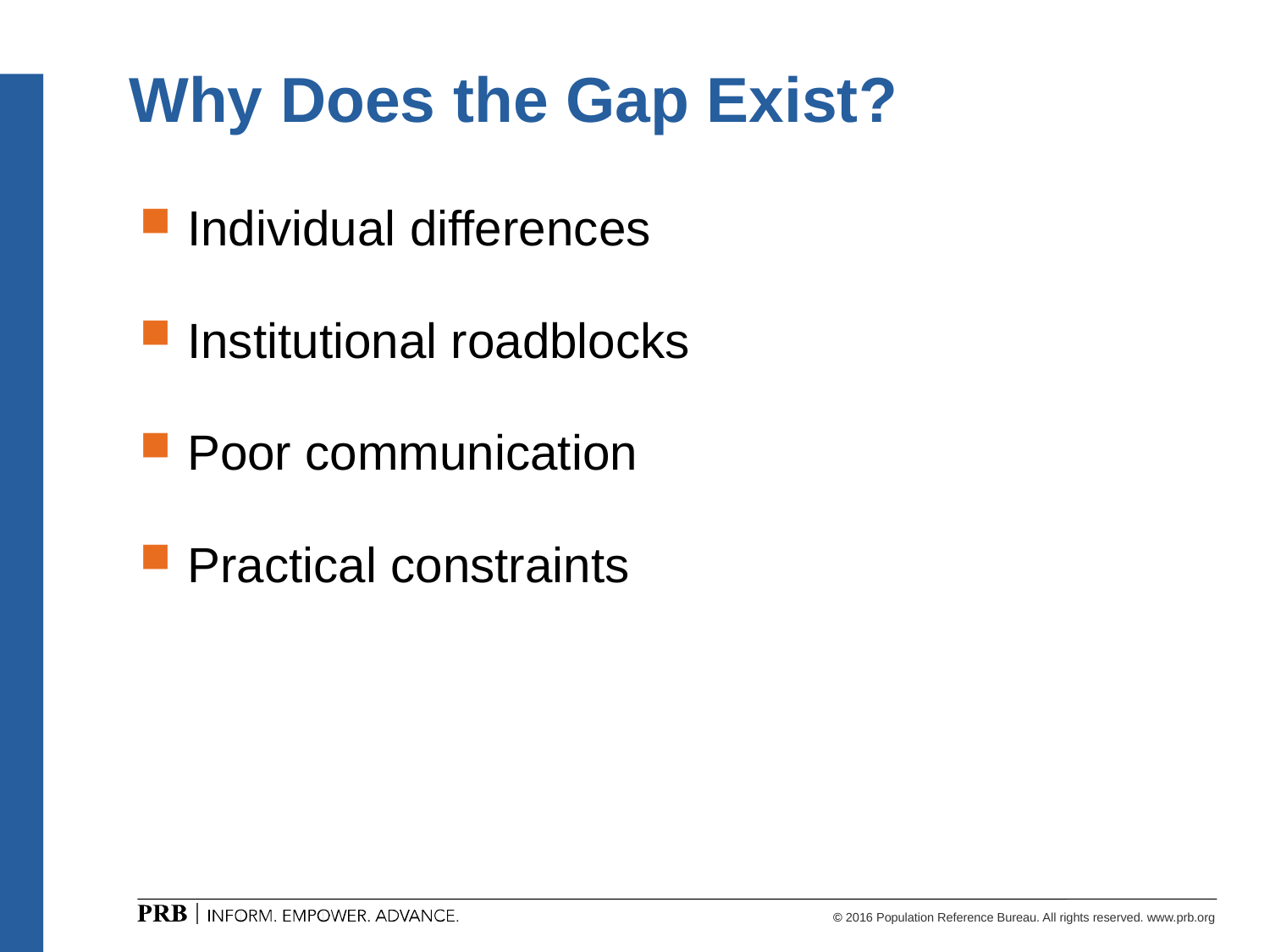

# Why Does the Gap Exist?
Individual differences
Institutional roadblocks
Poor communication
Practical constraints